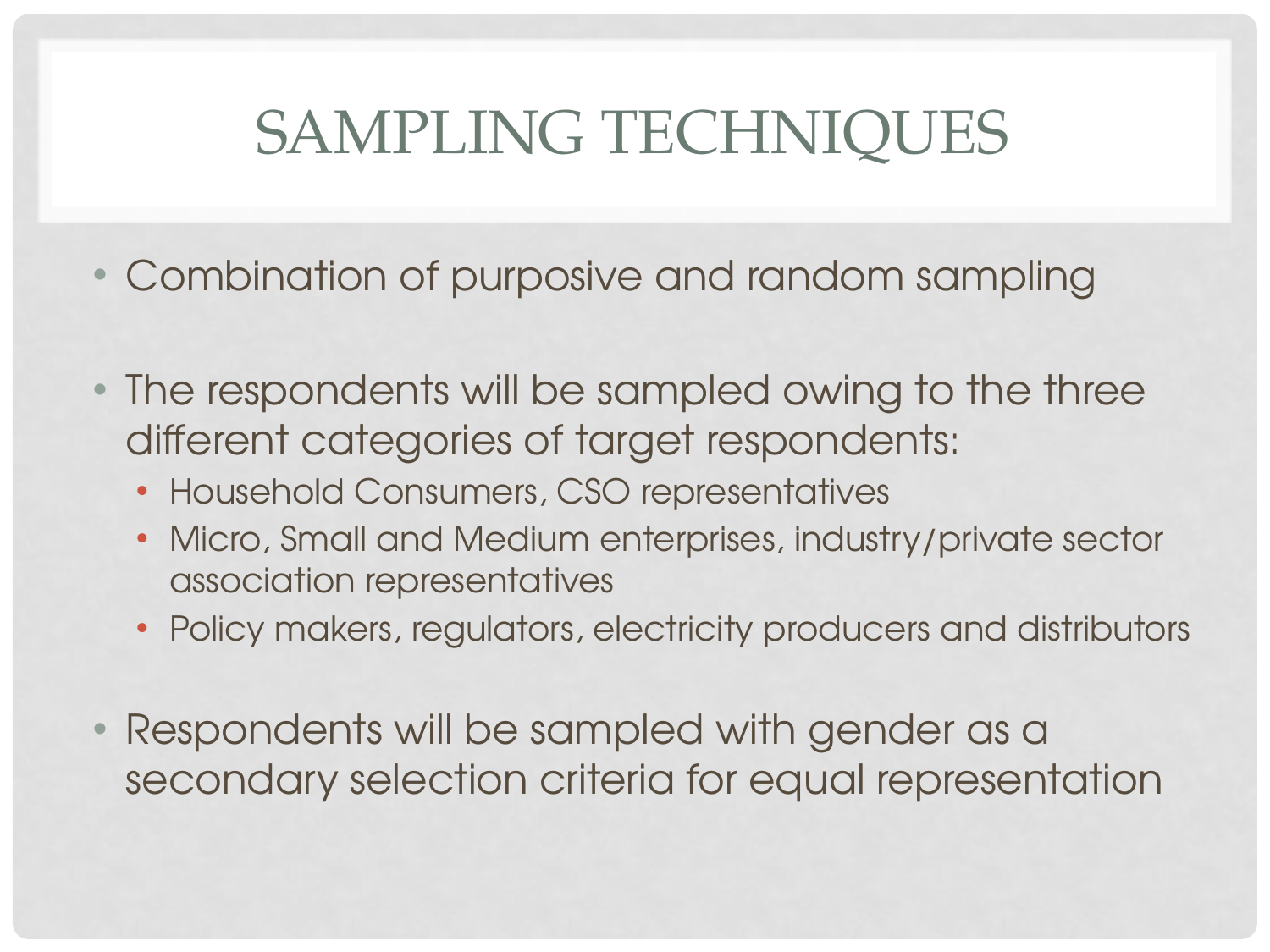

# Sampling techniques
Combination of purposive and random sampling

The respondents will be sampled owing to the three different categories of target respondents:
Household Consumers, CSO representatives
Micro, Small and Medium enterprises, industry/private sector association representatives
Policy makers, regulators, electricity producers and distributors

Respondents will be sampled with gender as a secondary selection criteria for equal representation